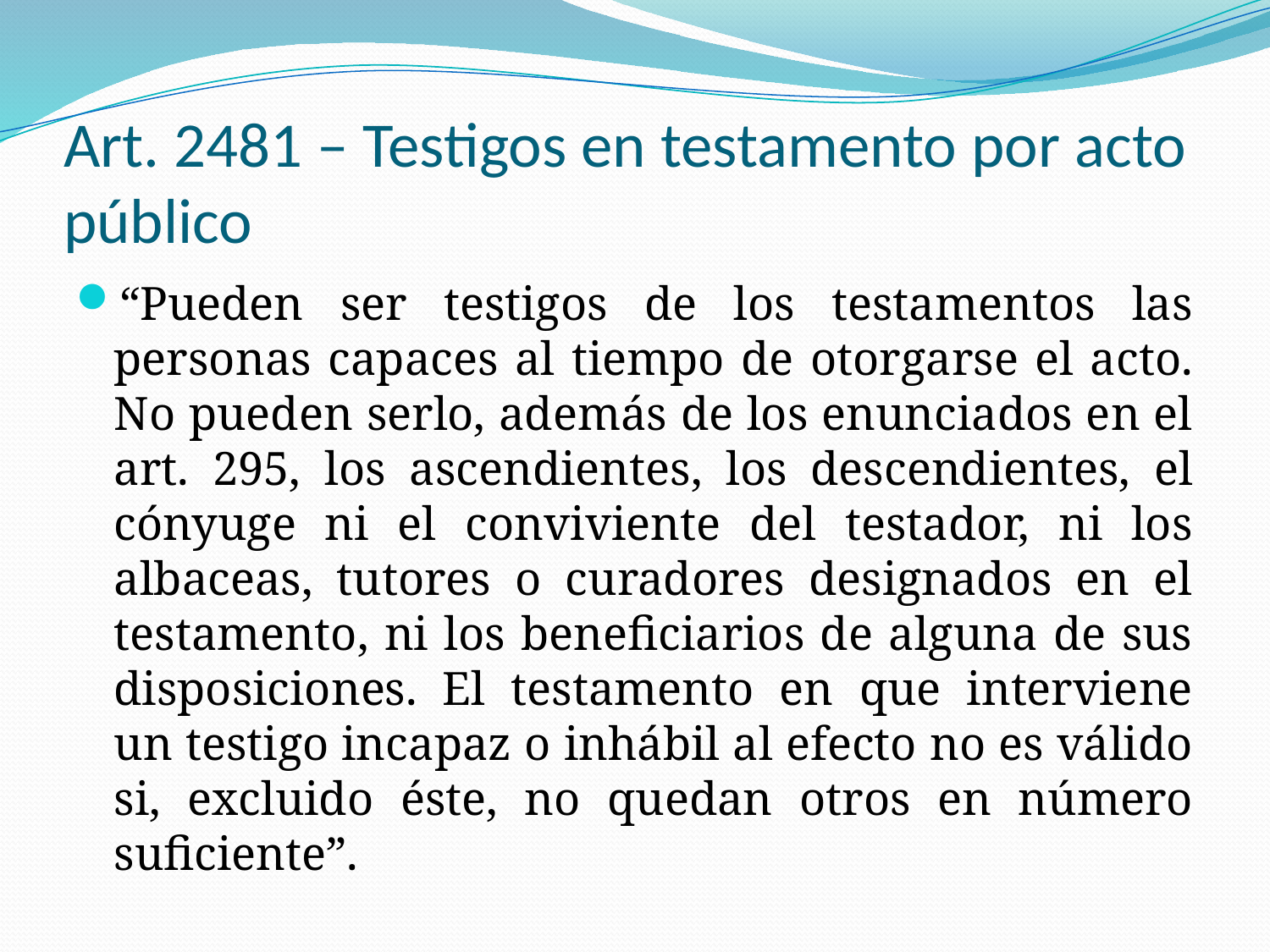

# Art. 2481 – Testigos en testamento por acto público
“Pueden ser testigos de los testamentos las personas capaces al tiempo de otorgarse el acto. No pueden serlo, además de los enunciados en el art. 295, los ascendientes, los descendientes, el cónyuge ni el conviviente del testador, ni los albaceas, tutores o curadores designados en el testamento, ni los beneficiarios de alguna de sus disposiciones. El testamento en que interviene un testigo incapaz o inhábil al efecto no es válido si, excluido éste, no quedan otros en número suficiente”.